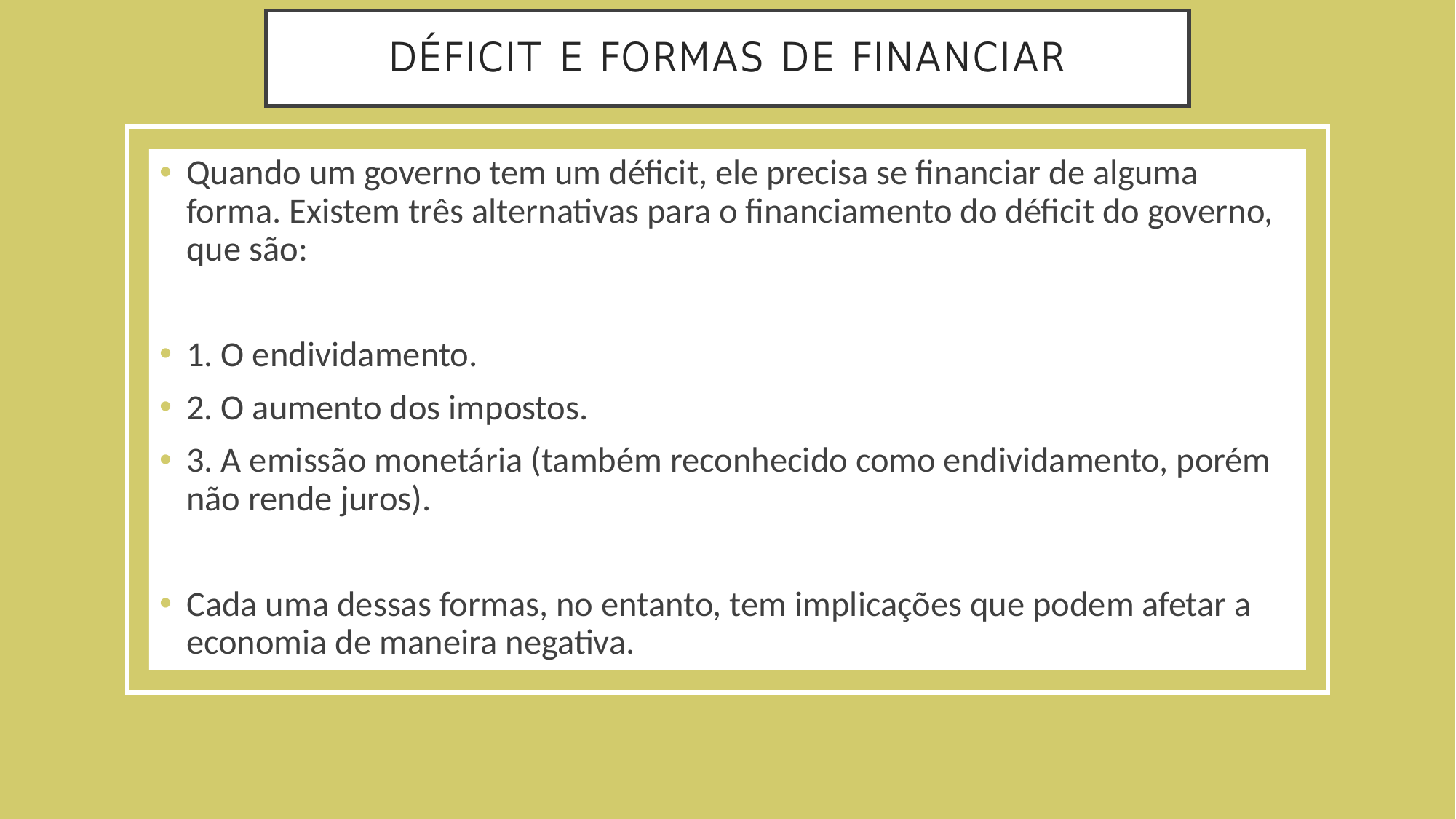

# Déficit e formas de financiar

Quando um governo tem um déficit, ele precisa se financiar de alguma forma. Existem três alternativas para o financiamento do déficit do governo, que são:

1. O endividamento.
2. O aumento dos impostos.
3. A emissão monetária (também reconhecido como endividamento, porém não rende juros).

Cada uma dessas formas, no entanto, tem implicações que podem afetar a economia de maneira negativa.